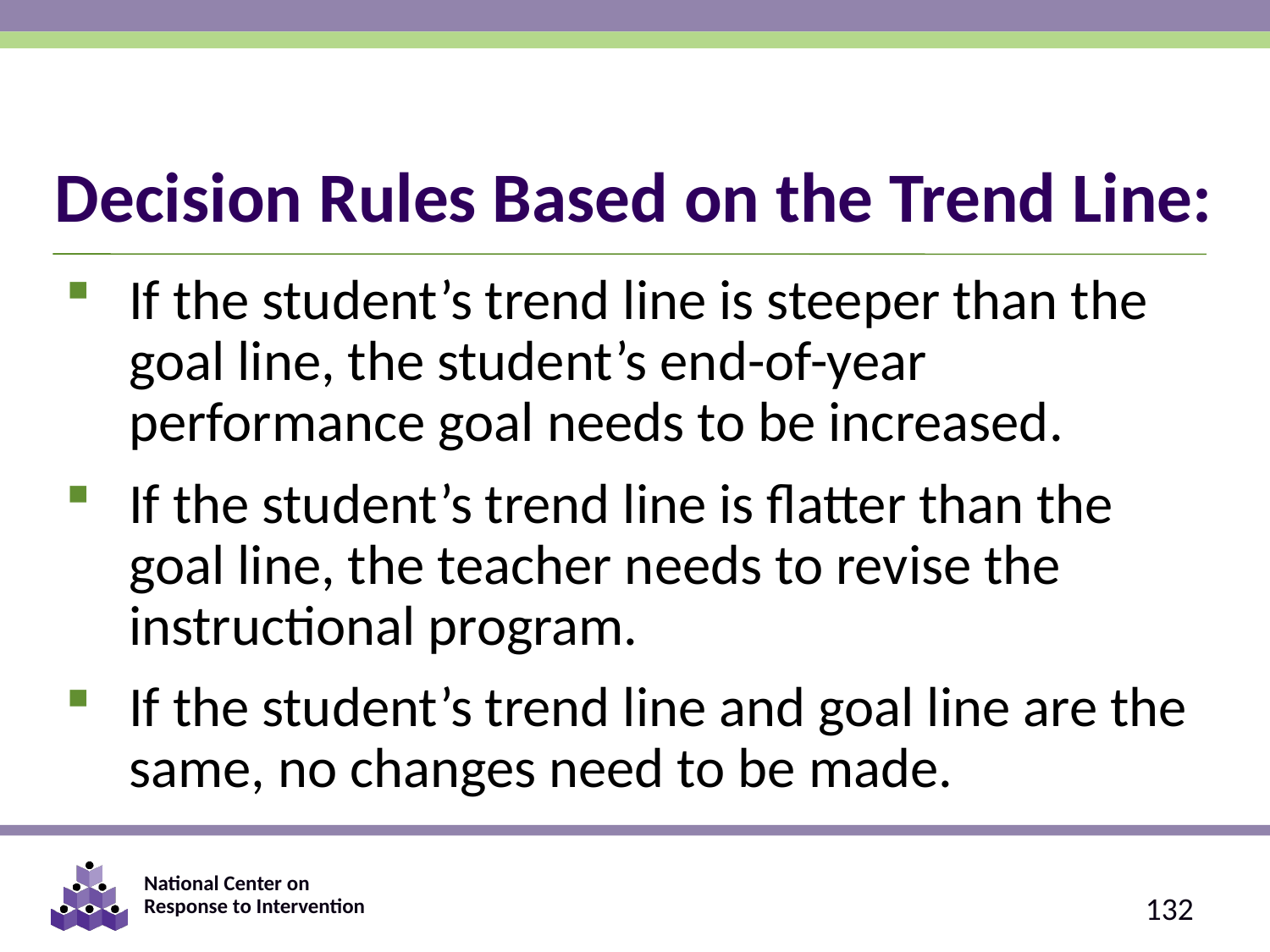

# Decision Rules Based on the Trend Line:
If the student’s trend line is steeper than the goal line, the student’s end-of-year performance goal needs to be increased.
If the student’s trend line is flatter than the goal line, the teacher needs to revise the instructional program.
If the student’s trend line and goal line are the same, no changes need to be made.
132